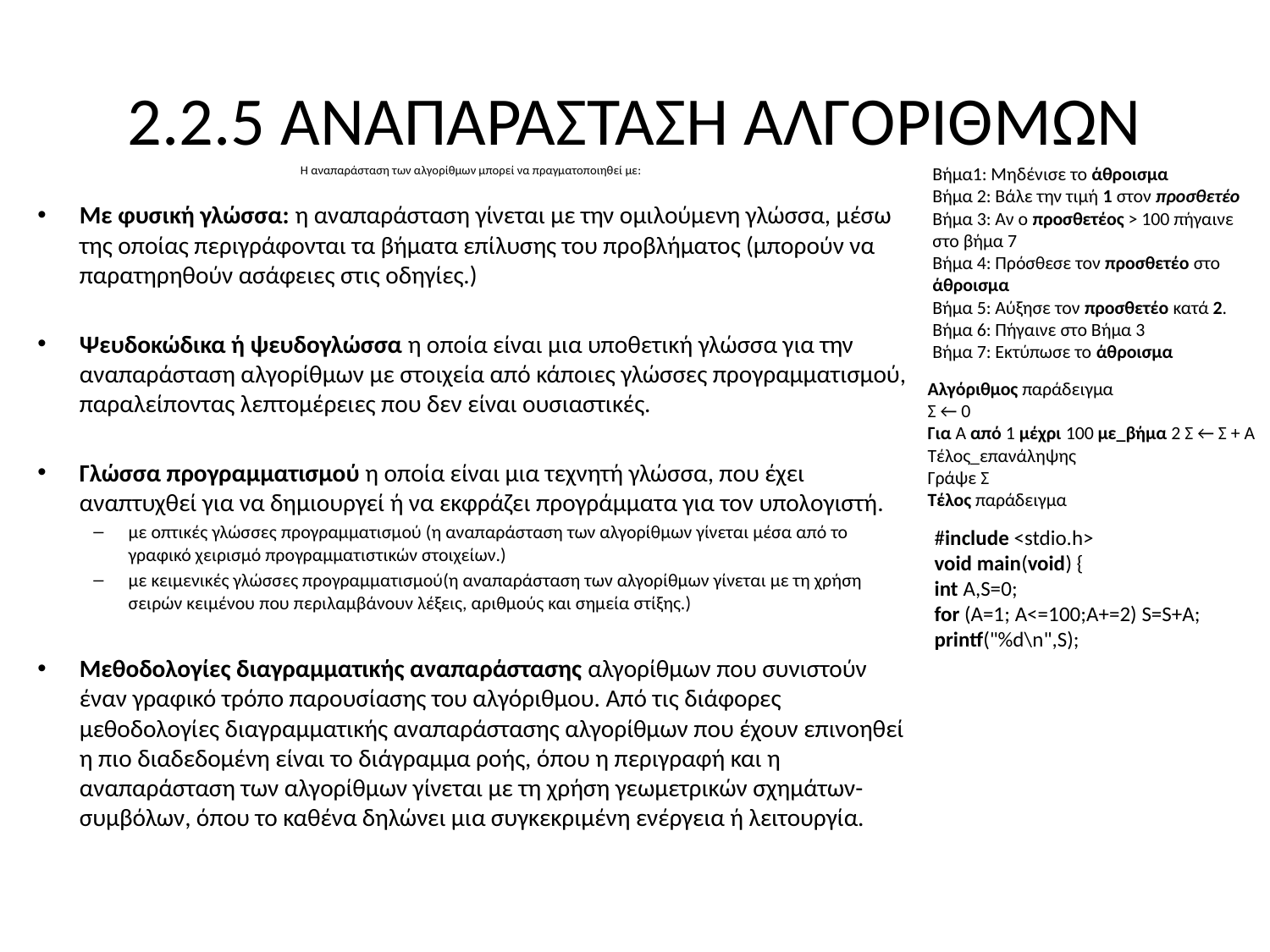

# 2.2.5 ΑΝΑΠΑΡΑΣΤΑΣΗ ΑΛΓΟΡΙΘΜΩΝ
Η αναπαράσταση των αλγορίθμων μπορεί να πραγματοποιηθεί με:

Με φυσική γλώσσα: η αναπαράσταση γίνεται με την ομιλούμενη γλώσσα, μέσω της οποίας περιγράφονται τα βήματα επίλυσης του προβλήματος (μπορούν να παρατηρηθούν ασάφειες στις οδηγίες.)

Ψευδοκώδικα ή ψευδογλώσσα η οποία είναι μια υποθετική γλώσσα για την αναπαράσταση αλγορίθμων με στοιχεία από κάποιες γλώσσες προγραμματισμού, παραλείποντας λεπτομέρειες που δεν είναι ουσιαστικές.

Γλώσσα προγραμματισμού η οποία είναι μια τεχνητή γλώσσα, που έχει αναπτυχθεί για να δημιουργεί ή να εκφράζει προγράμματα για τον υπολογιστή.
με οπτικές γλώσσες προγραμματισμού (η αναπαράσταση των αλγορίθμων γίνεται μέσα από το γραφικό χειρισμό προγραμματιστικών στοιχείων.)
με κειμενικές γλώσσες προγραμματισμού(η αναπαράσταση των αλγορίθμων γίνεται με τη χρήση σειρών κειμένου που περιλαμβάνουν λέξεις, αριθμούς και σημεία στίξης.)

Μεθοδολογίες διαγραμματικής αναπαράστασης αλγορίθμων που συνιστούν έναν γραφικό τρόπο παρουσίασης του αλγόριθμου. Από τις διάφορες μεθοδολογίες διαγραμματικής αναπαράστασης αλγορίθμων που έχουν επινοηθεί η πιο διαδεδομένη είναι το διάγραμμα ροής, όπου η περιγραφή και η αναπαράσταση των αλγορίθμων γίνεται με τη χρήση γεωμετρικών σχημάτων-συμβόλων, όπου το καθένα δηλώνει μια συγκεκριμένη ενέργεια ή λειτουργία.

Βήμα1: Μηδένισε το άθροισμα
Βήμα 2: Βάλε την τιμή 1 στον προσθετέο
Βήμα 3: Αν ο προσθετέος > 100 πήγαινε στο βήμα 7
Βήμα 4: Πρόσθεσε τον προσθετέο στο άθροισμα
Βήμα 5: Αύξησε τον προσθετέο κατά 2.
Βήμα 6: Πήγαινε στο Βήμα 3
Βήμα 7: Εκτύπωσε το άθροισμα
Αλγόριθμος παράδειγμα
Σ ← 0
Για A από 1 μέχρι 100 με_βήμα 2 Σ ← Σ + Α
Τέλος_επανάληψης
Γράψε Σ
Τέλος παράδειγμα
#include <stdio.h>
void main(void) {
int A,S=0;
for (A=1; A<=100;A+=2) S=S+A;
printf("%d\n",S);